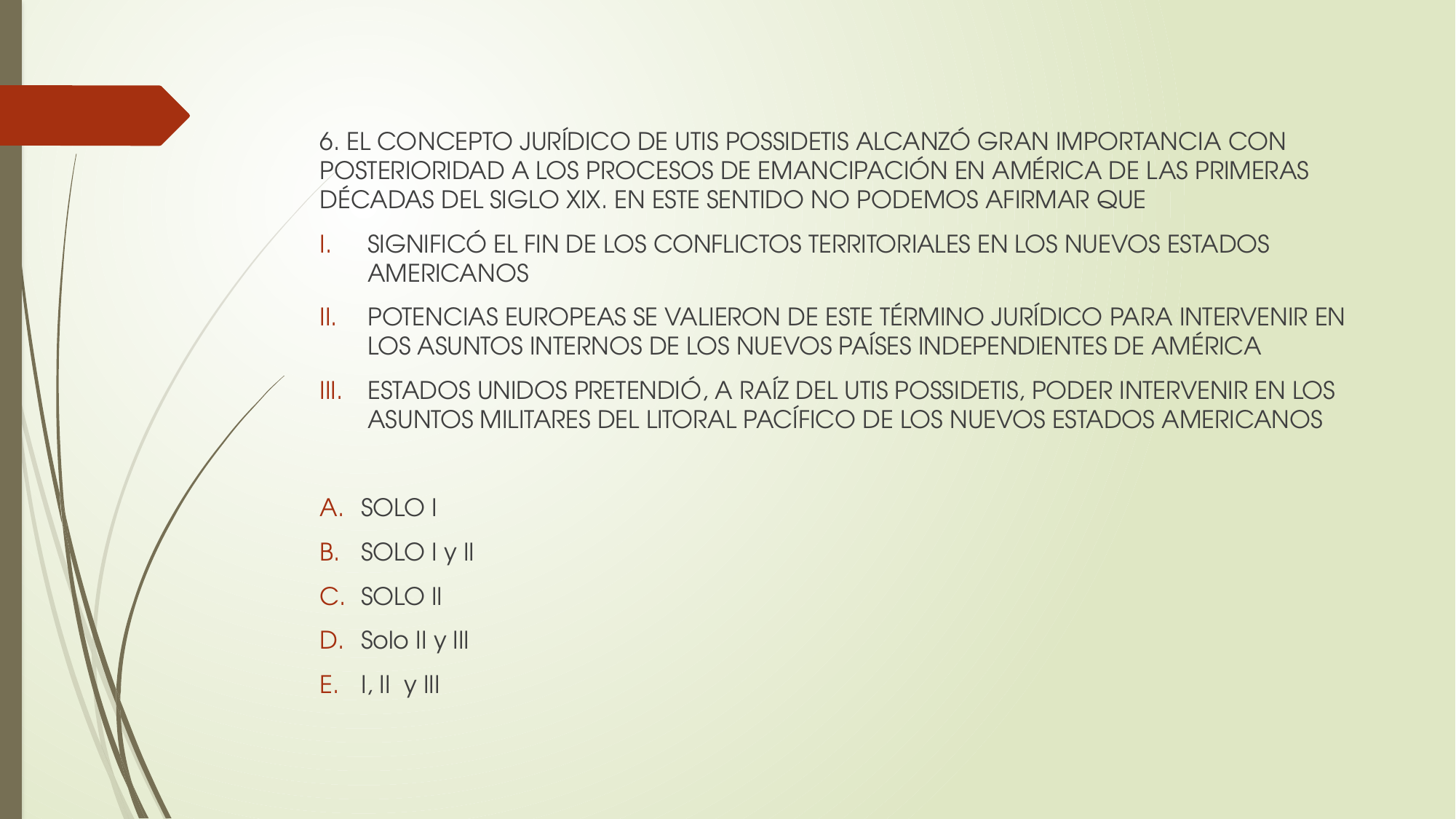

6. EL CONCEPTO JURÍDICO DE UTIS POSSIDETIS ALCANZÓ GRAN IMPORTANCIA CON POSTERIORIDAD A LOS PROCESOS DE EMANCIPACIÓN EN AMÉRICA DE LAS PRIMERAS DÉCADAS DEL SIGLO XIX. EN ESTE SENTIDO NO PODEMOS AFIRMAR QUE
SIGNIFICÓ EL FIN DE LOS CONFLICTOS TERRITORIALES EN LOS NUEVOS ESTADOS AMERICANOS
POTENCIAS EUROPEAS SE VALIERON DE ESTE TÉRMINO JURÍDICO PARA INTERVENIR EN LOS ASUNTOS INTERNOS DE LOS NUEVOS PAÍSES INDEPENDIENTES DE AMÉRICA
ESTADOS UNIDOS PRETENDIÓ, A RAÍZ DEL UTIS POSSIDETIS, PODER INTERVENIR EN LOS ASUNTOS MILITARES DEL LITORAL PACÍFICO DE LOS NUEVOS ESTADOS AMERICANOS

SOLO I
SOLO I y II
SOLO II
Solo II y III
I, II  y III